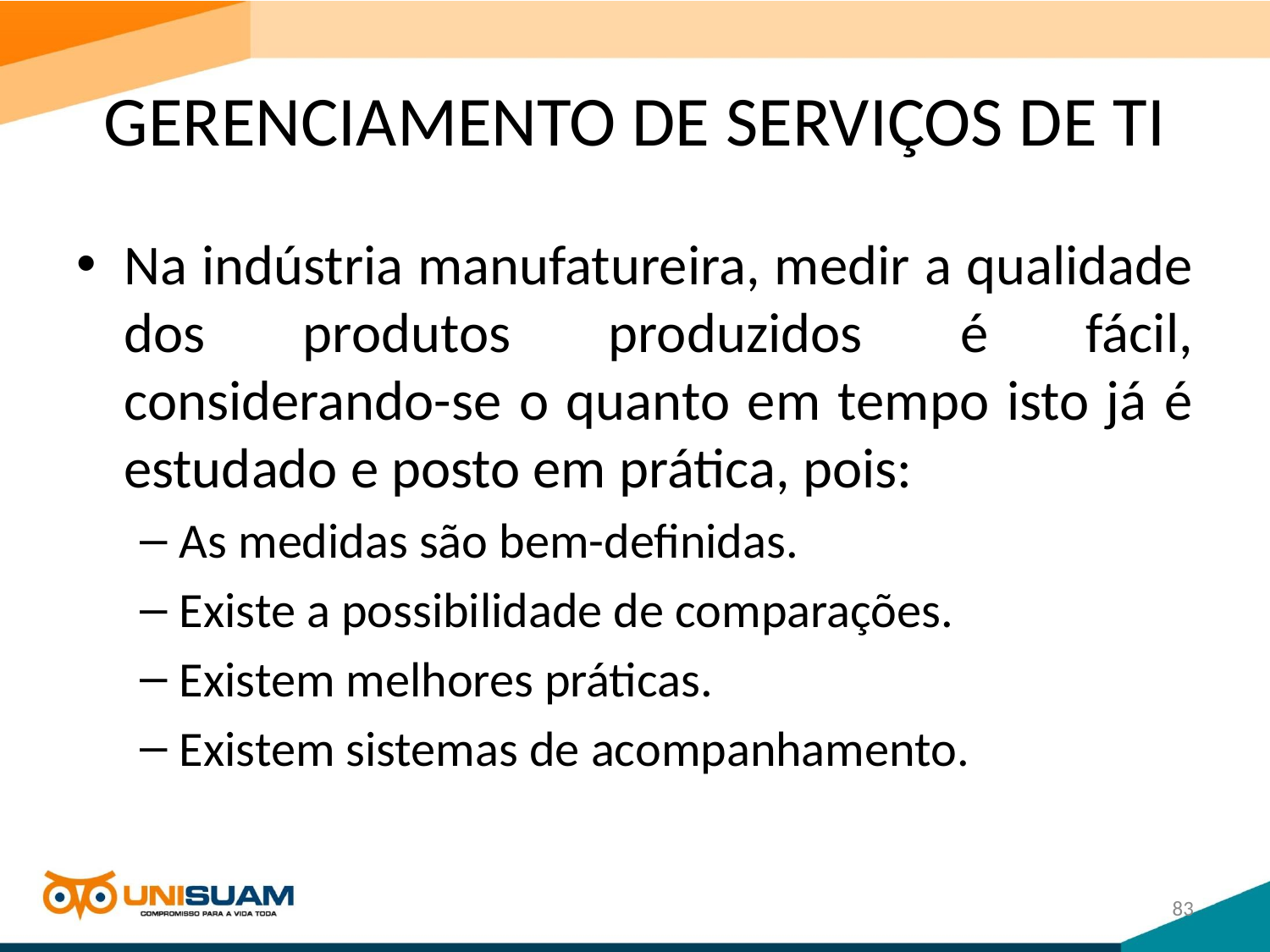

# GERENCIAMENTO DE SERVIÇOS DE TI
Na indústria manufatureira, medir a qualidade dos produtos produzidos é fácil, considerando-se o quanto em tempo isto já é estudado e posto em prática, pois:
As medidas são bem-definidas.
Existe a possibilidade de comparações.
Existem melhores práticas.
Existem sistemas de acompanhamento.
83